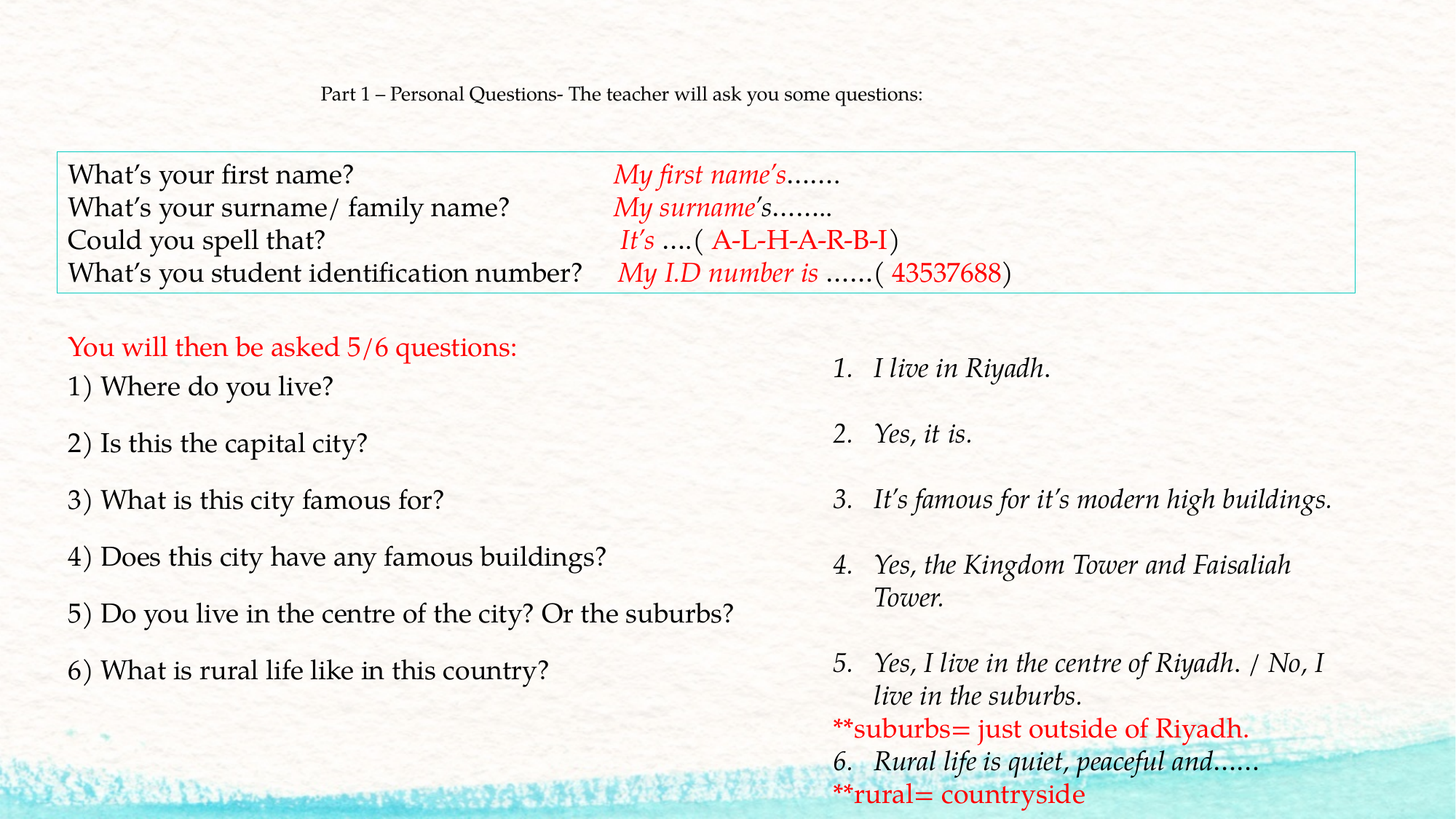

# Part 1 – Personal Questions- The teacher will ask you some questions:
What’s your first name?                           	My first name’s…….
What’s your surname/ family name?     	My surname’s……..
Could you spell that?                              	 It’s ….( A-L-H-A-R-B-I)
What’s you student identification number?     My I.D number is ……( 43537688)
You will then be asked 5/6 questions:
I live in Riyadh.

Yes, it is.

It’s famous for it’s modern high buildings.

Yes, the Kingdom Tower and Faisaliah Tower.

Yes, I live in the centre of Riyadh. / No, I live in the suburbs.
**suburbs= just outside of Riyadh.
Rural life is quiet, peaceful and……
**rural= countryside
1) Where do you live?
2) Is this the capital city?
3) What is this city famous for?
4) Does this city have any famous buildings?
5) Do you live in the centre of the city? Or the suburbs?
6) What is rural life like in this country?